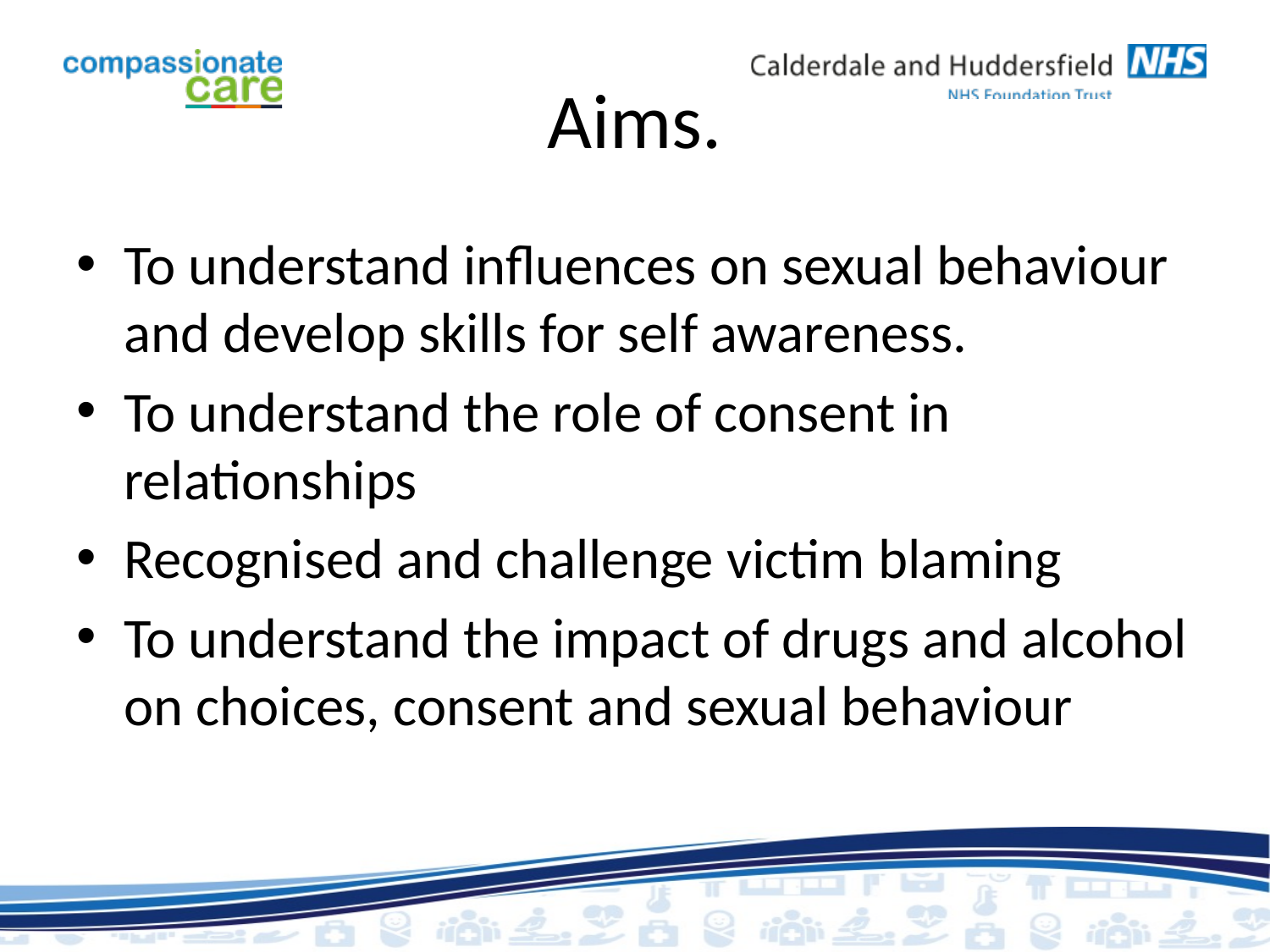

# Aims.
To understand influences on sexual behaviour and develop skills for self awareness.
To understand the role of consent in relationships
Recognised and challenge victim blaming
To understand the impact of drugs and alcohol on choices, consent and sexual behaviour